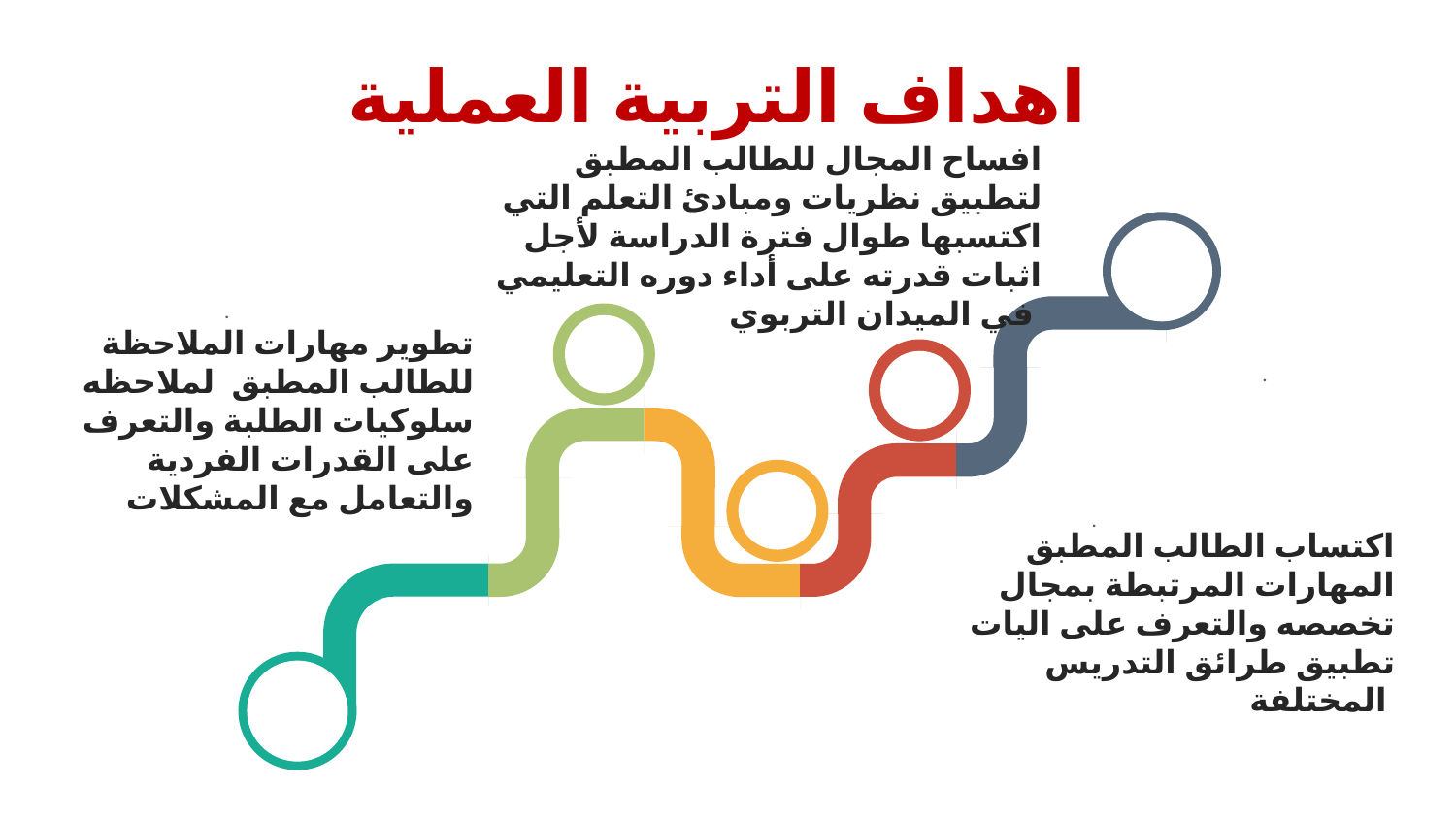

# اهداف التربية العملية
افساح المجال للطالب المطبق لتطبيق نظريات ومبادئ التعلم التي اكتسبها طوال فترة الدراسة لأجل اثبات قدرته على أداء دوره التعليمي في الميدان التربوي

.

تطوير مهارات الملاحظة للطالب المطبق  لملاحظه سلوكيات الطلبة والتعرف على القدرات الفردية والتعامل مع المشكلات

.

.
اكتساب الطالب المطبق المهارات المرتبطة بمجال تخصصه والتعرف على اليات تطبيق طرائق التدريس المختلفة